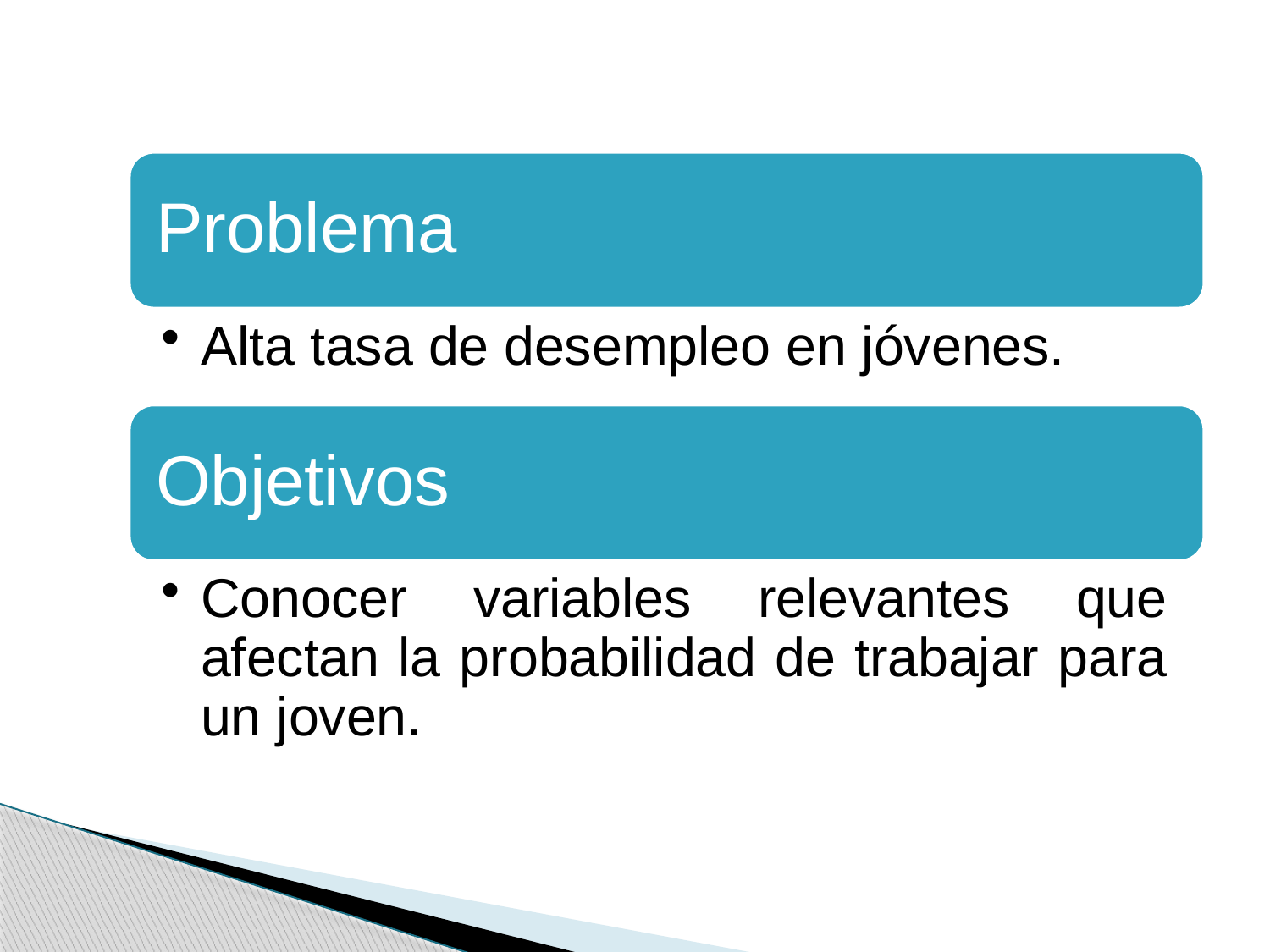

Problema
Alta tasa de desempleo en jóvenes.
Objetivos
Conocer variables relevantes que afectan la probabilidad de trabajar para un joven.